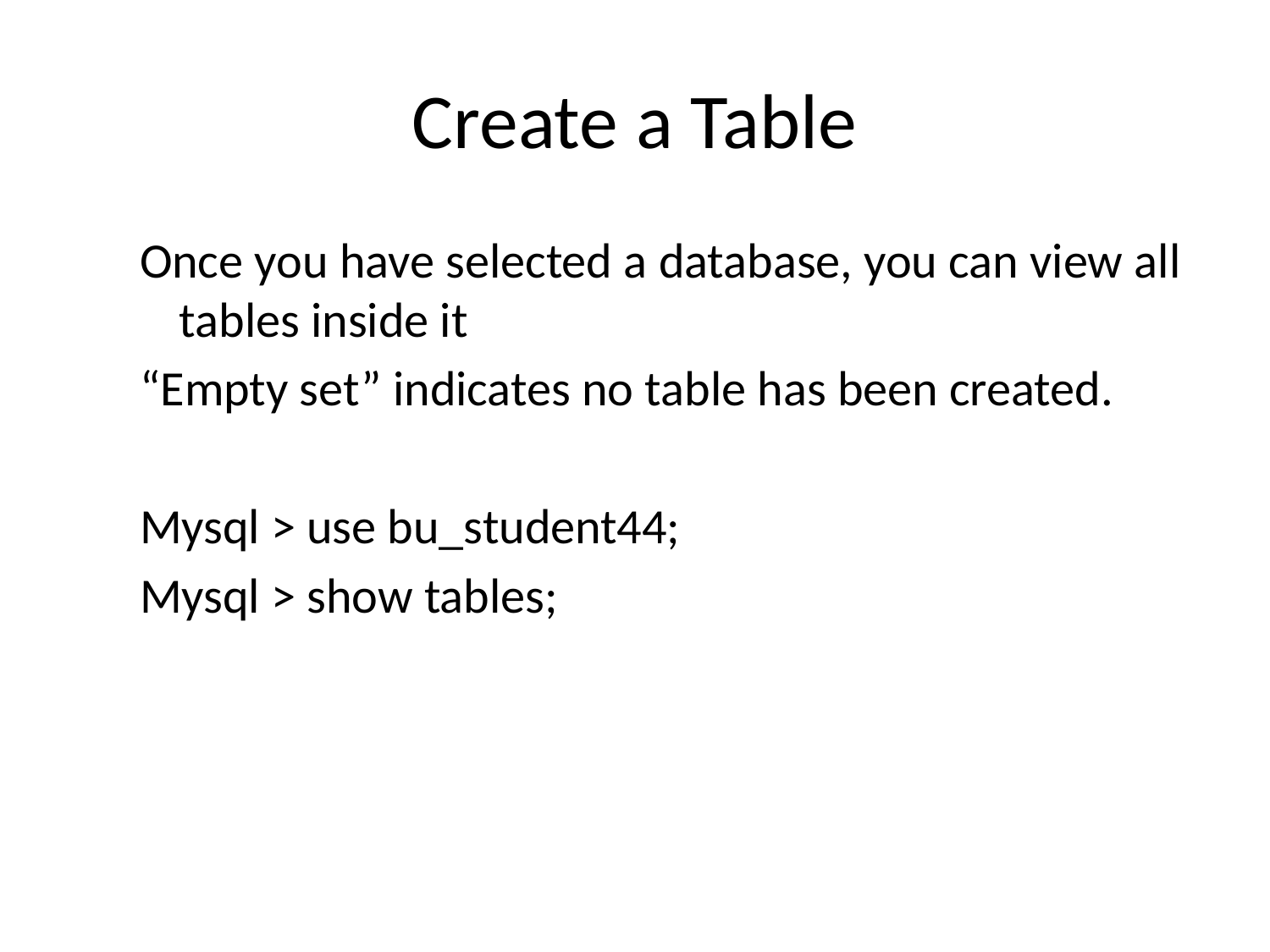

# Create a Table
Once you have selected a database, you can view all tables inside it
“Empty set” indicates no table has been created.

Mysql > use bu_student44;
Mysql > show tables;